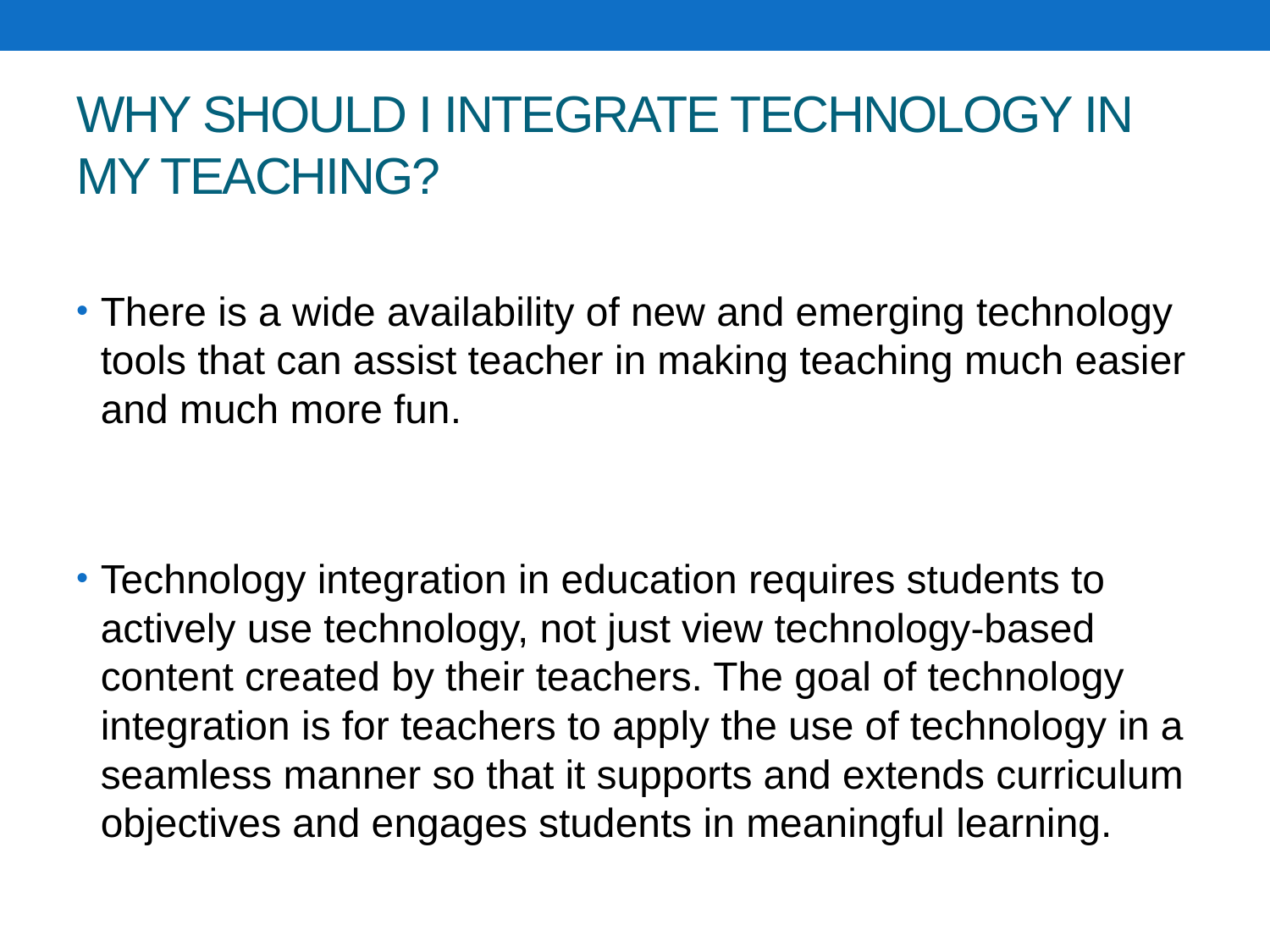

# WHY SHOULD I INTEGRATE TECHNOLOGY IN MY TEACHING?

There is a wide availability of new and emerging technology tools that can assist teacher in making teaching much easier and much more fun.

Technology integration in education requires students to actively use technology, not just view technology-based content created by their teachers. The goal of technology integration is for teachers to apply the use of technology in a seamless manner so that it supports and extends curriculum objectives and engages students in meaningful learning.